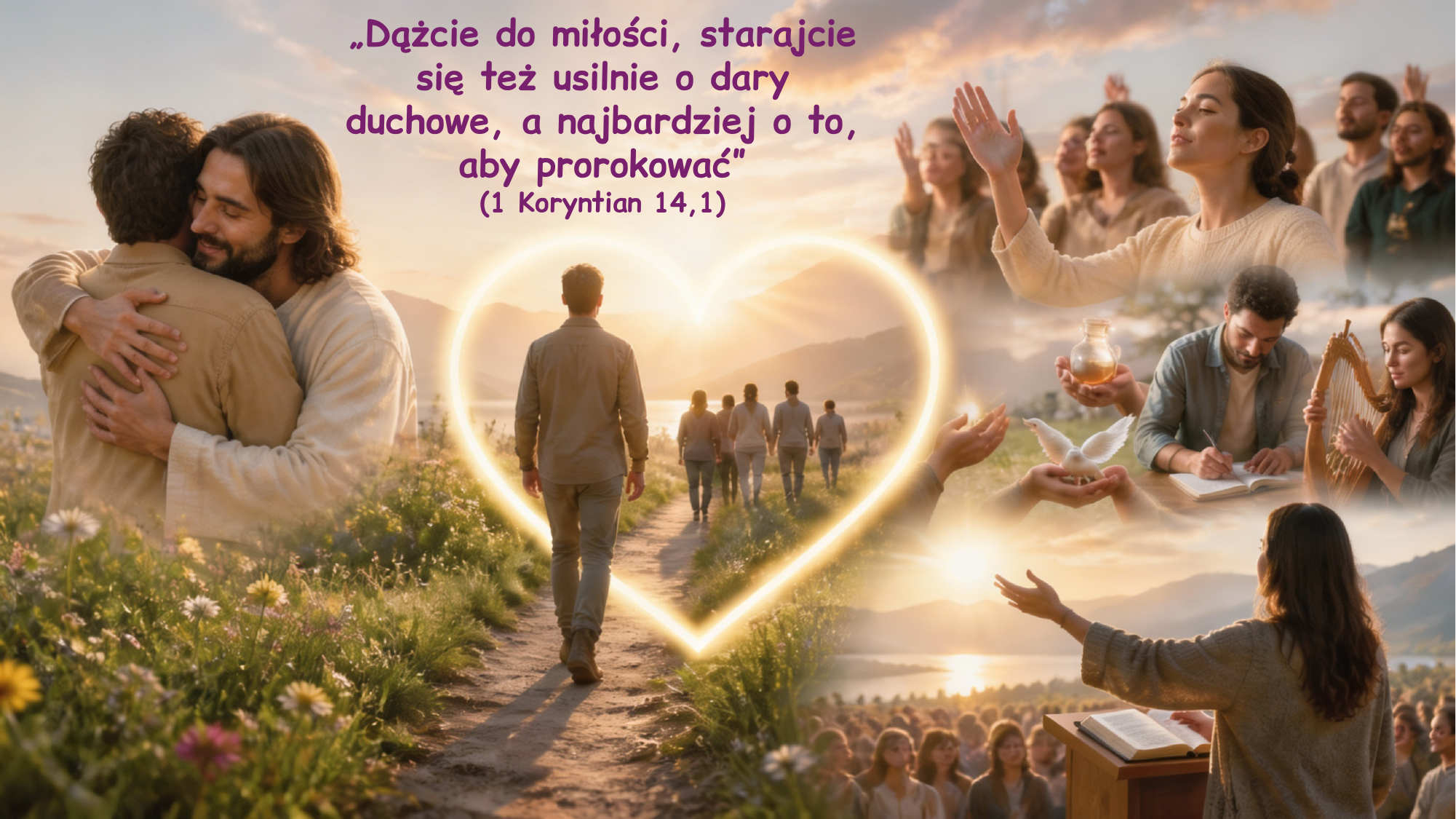

„Dążcie do miłości, starajcie się też usilnie o dary duchowe, a najbardziej o to, aby prorokować”
(1 Koryntian 14,1)